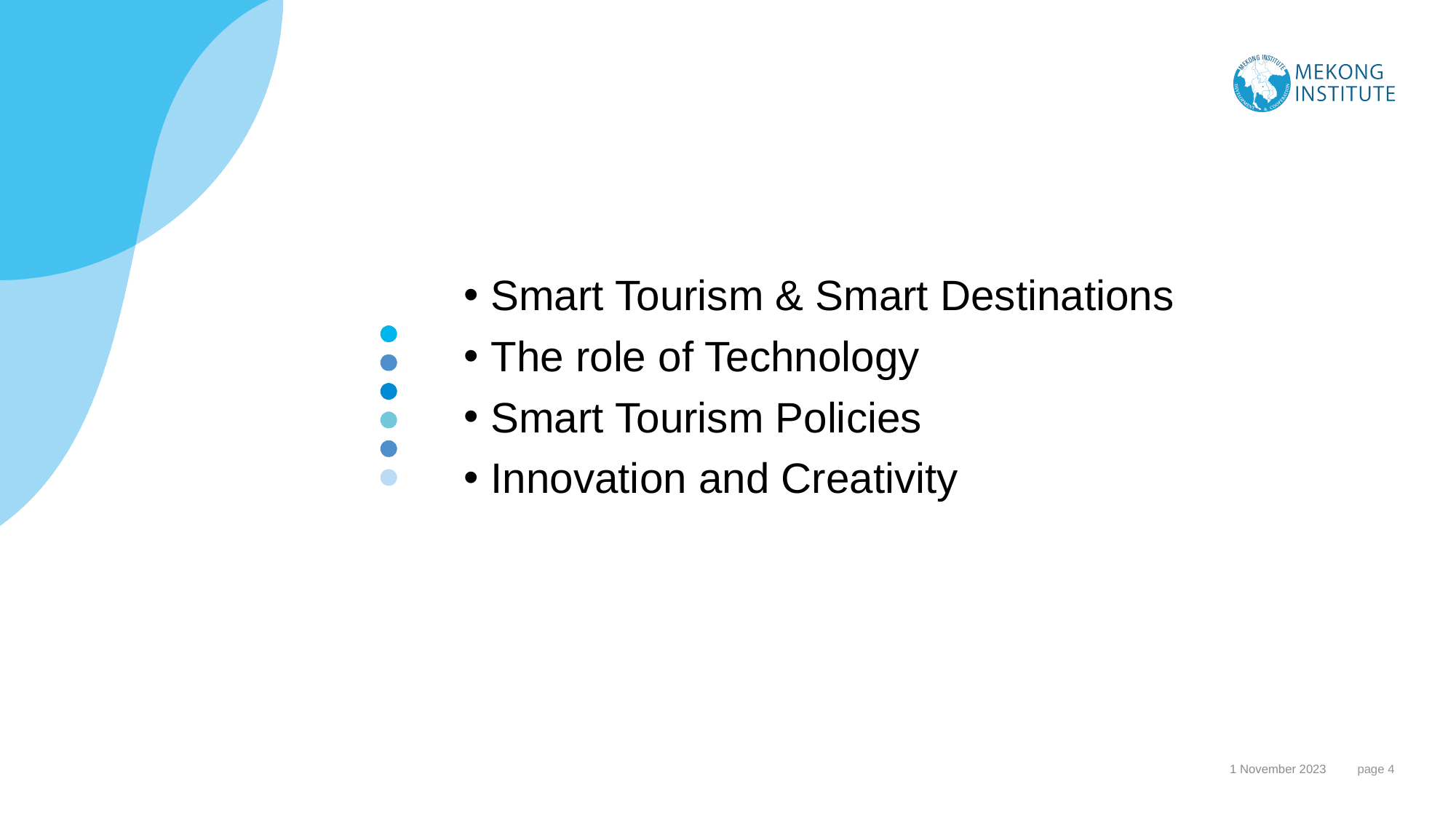

Smart Tourism & Smart Destinations
The role of Technology
Smart Tourism Policies
Innovation and Creativity
#
1 November 2023
 page 4